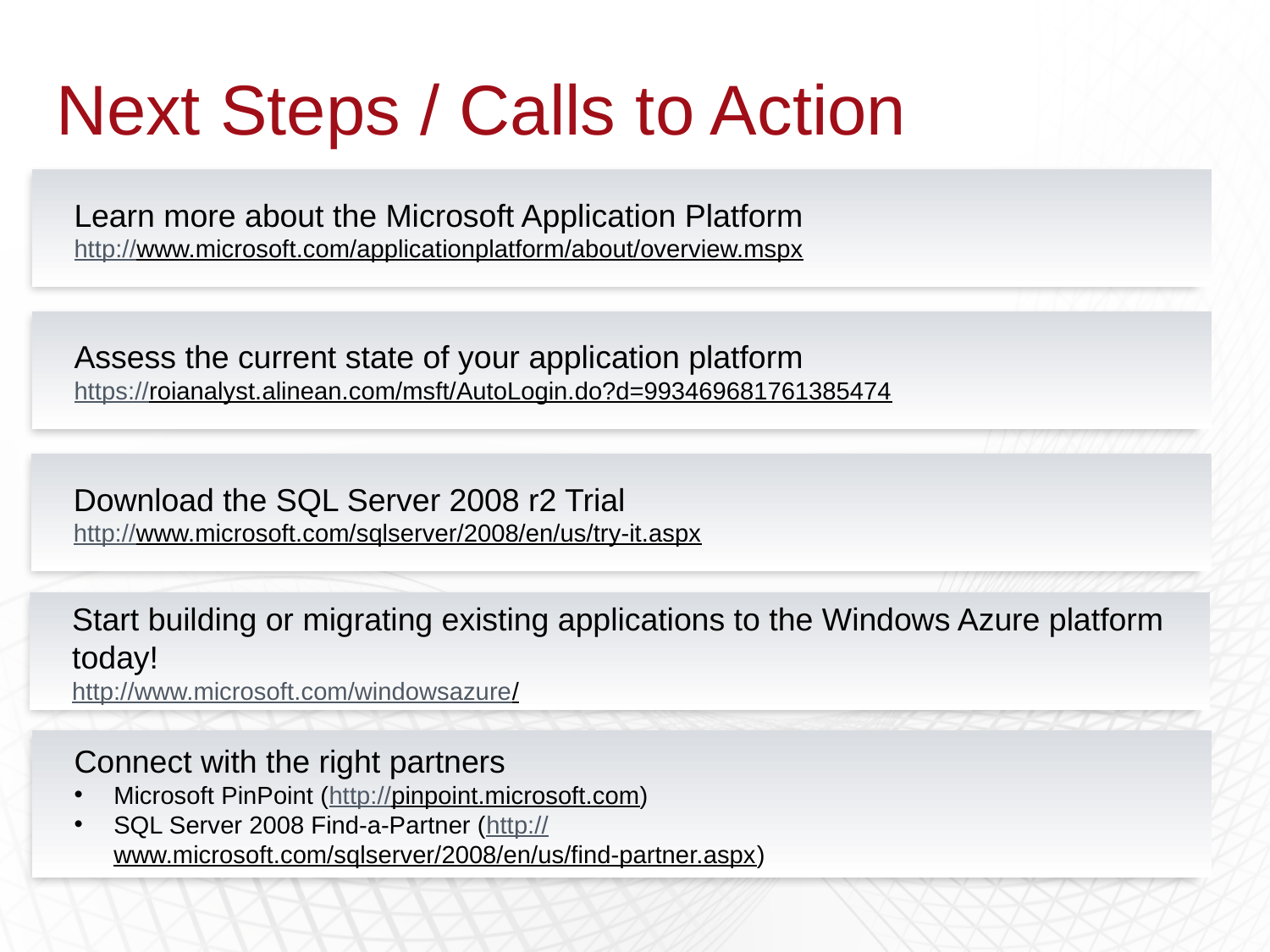

Next Steps / Calls to Action

Learn more about the Microsoft Application Platform
http://www.microsoft.com/applicationplatform/about/overview.mspx

Assess the current state of your application platform
https://roianalyst.alinean.com/msft/AutoLogin.do?d=993469681761385474

Download the SQL Server 2008 r2 Trial
http://www.microsoft.com/sqlserver/2008/en/us/try-it.aspx

Start building or migrating existing applications to the Windows Azure platform today!
http://www.microsoft.com/windowsazure/

Connect with the right partners
Microsoft PinPoint (http://pinpoint.microsoft.com)
SQL Server 2008 Find-a-Partner (http://www.microsoft.com/sqlserver/2008/en/us/find-partner.aspx)